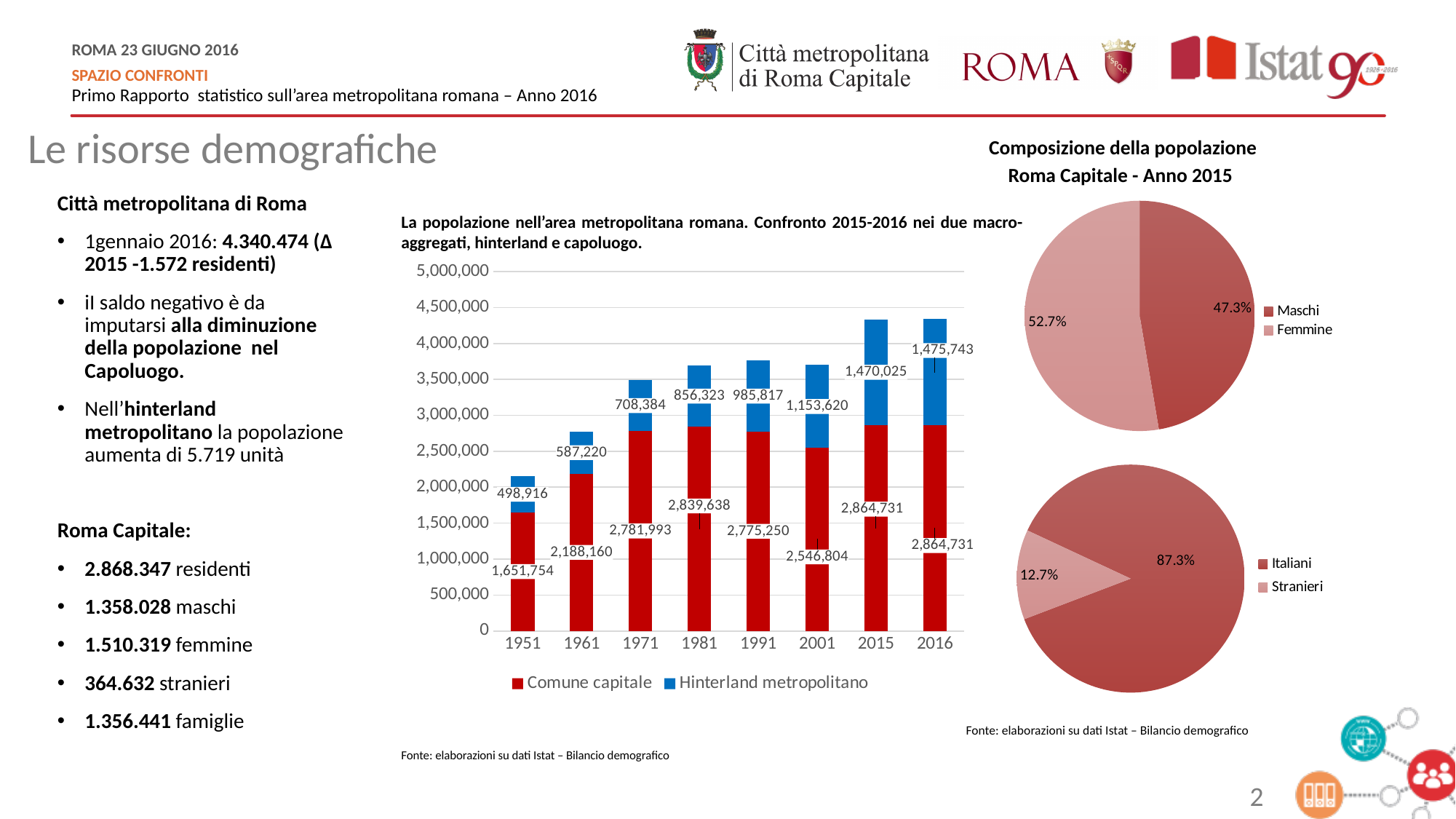

Le risorse demografiche
                       Composizione della popolazione
                     Roma Capitale - Anno 2015

                                                                                           Fonte: elaborazioni su dati Istat – Bilancio demografico
Città metropolitana di Roma
1gennaio 2016: 4.340.474 (Δ 2015 -1.572 residenti)
iI saldo negativo è da imputarsi alla diminuzione della popolazione  nel Capoluogo.
Nell’hinterland metropolitano la popolazione aumenta di 5.719 unità

Roma Capitale:
2.868.347 residenti
1.358.028 maschi
1.510.319 femmine
364.632 stranieri
1.356.441 famiglie

### Chart

| Category |  |
|---|---|
| Maschi | 1355984.0 |
| Femmine | 1508747.0 |
La popolazione nell’area metropolitana romana. Confronto 2015-2016 nei due macro-aggregati, hinterland e capoluogo.

Fonte: elaborazioni su dati Istat – Bilancio demografico

### Chart

| Category | Comune capitale | Hinterland metropolitano |
|---|---|---|
| 1951 | 1651754.0 | 498916.0 |
| 1961 | 2188160.0 | 587220.0 |
| 1971 | 2781993.0 | 708384.0 |
| 1981 | 2839638.0 | 856323.0 |
| 1991 | 2775250.0 | 985817.0 |
| 2001 | 2546804.0 | 1153620.0 |
| 2015 | 2864731.0 | 1470025.0 |
| 2016 | 2864731.0 | 1475743.0 |

### Chart

| Category |  |
|---|---|
| Italiani | 2499550.0 |
| Stranieri | 365181.0 |
2